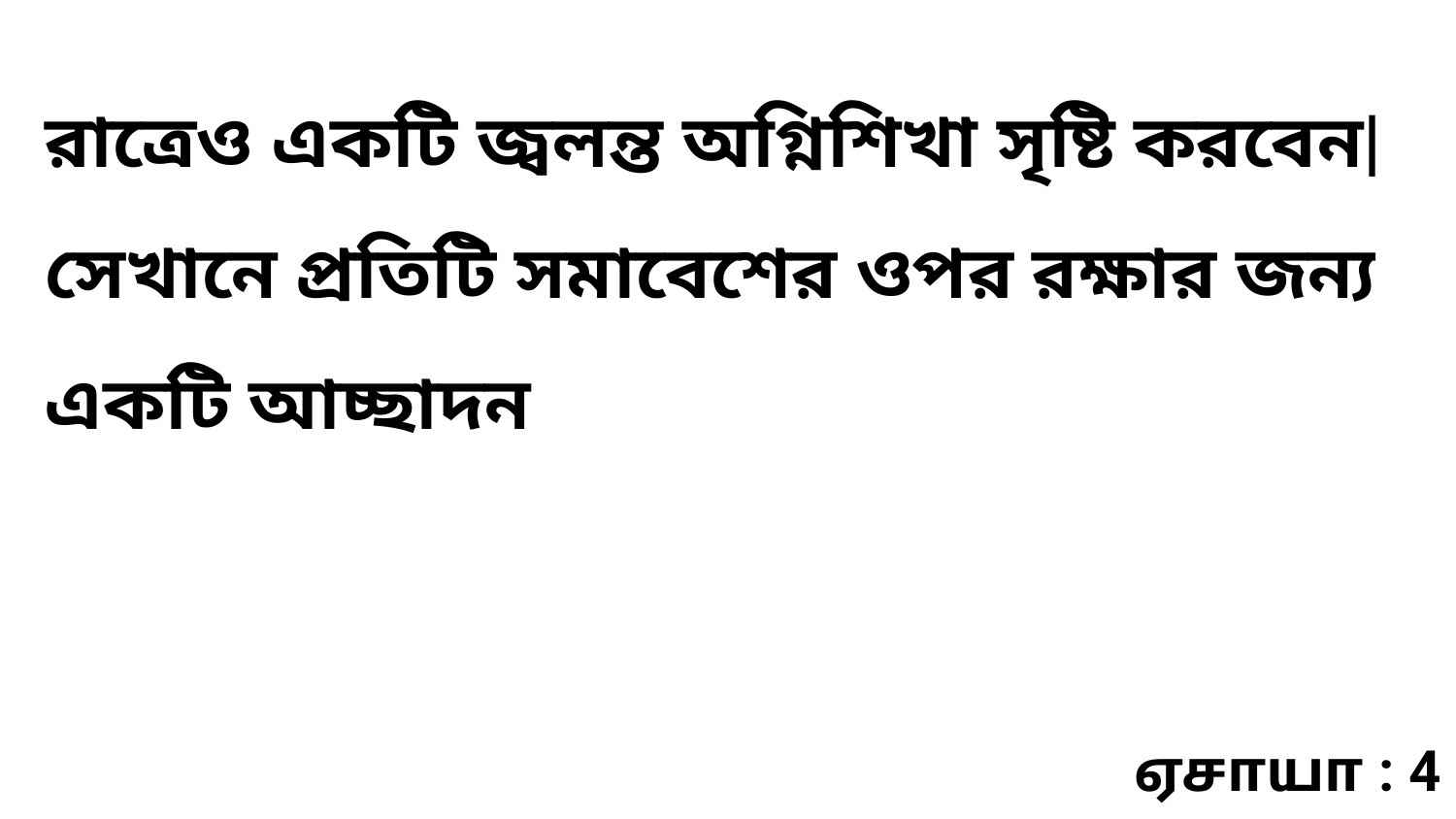

রাত্রেও একটি জ্বলন্ত অগ্নিশিখা সৃষ্টি করবেন| সেখানে প্রতিটি সমাবেশের ওপর রক্ষার জন্য একটি আচ্ছাদন
ஏசாயா : 4